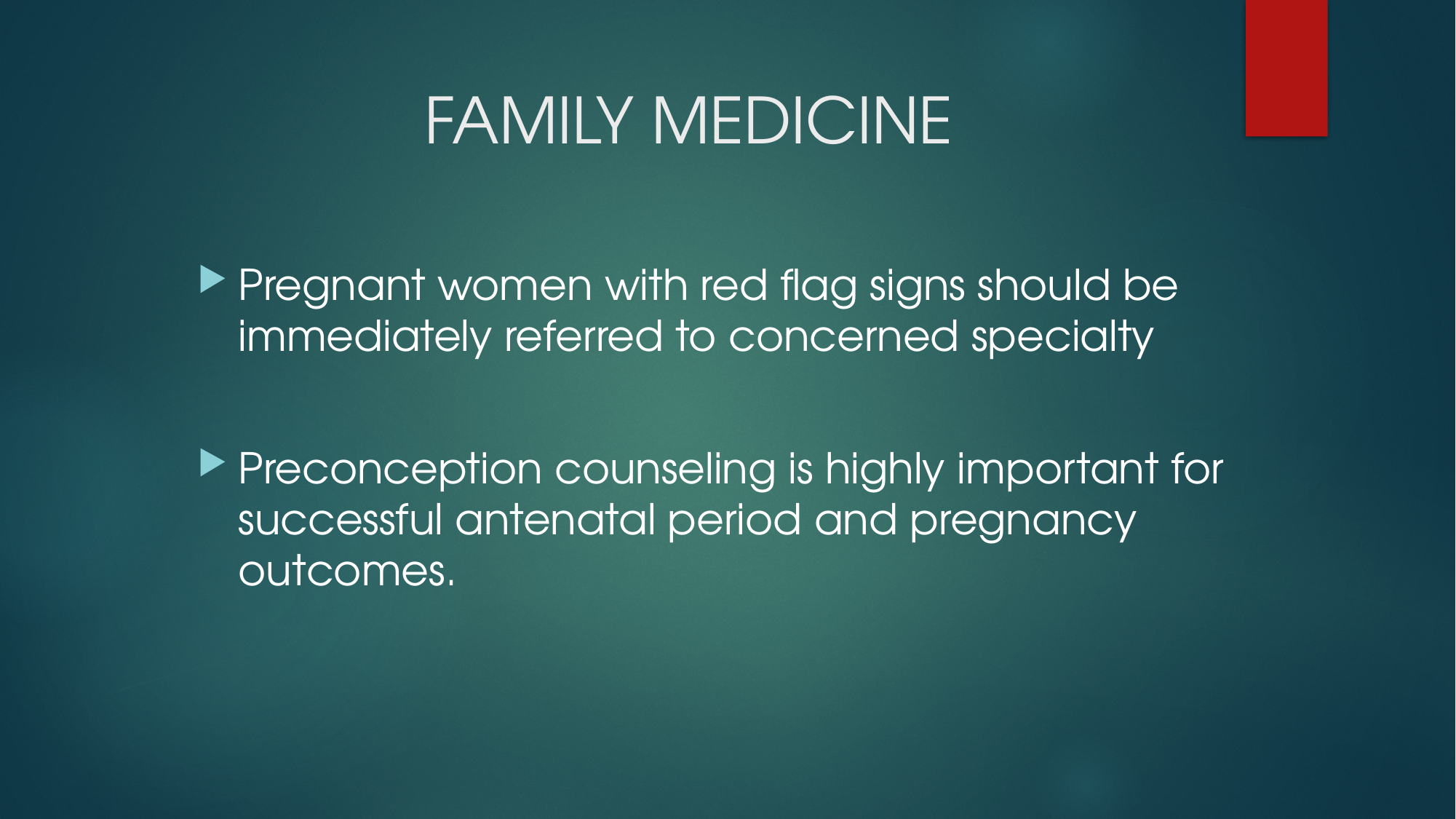

# FAMILY MEDICINE

Pregnant women with red flag signs should be immediately referred to concerned specialty

Preconception counseling is highly important for successful antenatal period and pregnancy outcomes.